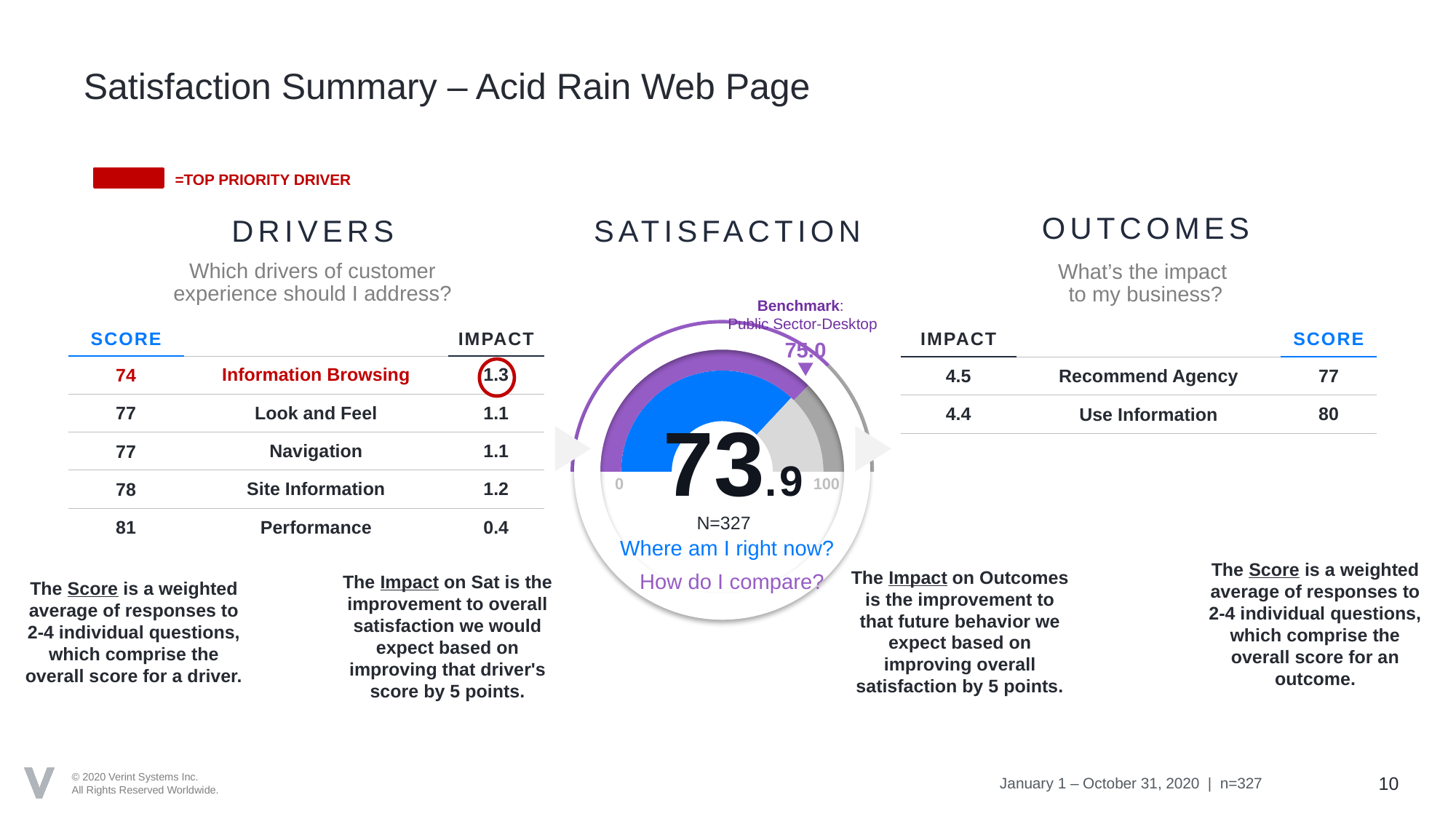

# Satisfaction Summary – Acid Rain Web Page
=TOP PRIORITY DRIVER

DRIVERS
SATISFACTION
OUTCOMES
Which drivers of customer experience should I address?
What’s the impact
to my business?
Benchmark:
 Public Sector-Desktop

### Chart

| Category | Score (Blue) | Benchmark (Purple) |
|---|---|---|
| DO NOT CHANGE (keep at 100) | 100.0 | 100.0 |
| Score | 73.9 | 75.0 |
| 100 - Score | 26.1 | 25.0 |
75.0

73.9

0
100
Where am I right now?
How do I compare?
| SCORE |  | IMPACT |
| --- | --- | --- |
| 74 | Information Browsing | 1.3 |
| 77 | Look and Feel | 1.1 |
| 77 | Navigation | 1.1 |
| 78 | Site Information | 1.2 |
| 81 | Performance | 0.4 |
| IMPACT |  | SCORE |
| --- | --- | --- |
| 4.5 | Recommend Agency | 77 |
| 4.4 | Use Information | 80 |

N=327
The Score is a weighted average of responses to 2-4 individual questions, which comprise the overall score for an outcome.

The Impact on Outcomes is the improvement to that future behavior we expect based on improving overall satisfaction by 5 points.

The Impact on Sat is the improvement to overall satisfaction we would expect based on improving that driver's score by 5 points.

The Score is a weighted average of responses to 2-4 individual questions, which comprise the overall score for a driver.

January 1 – October 31, 2020  |  n=327
10